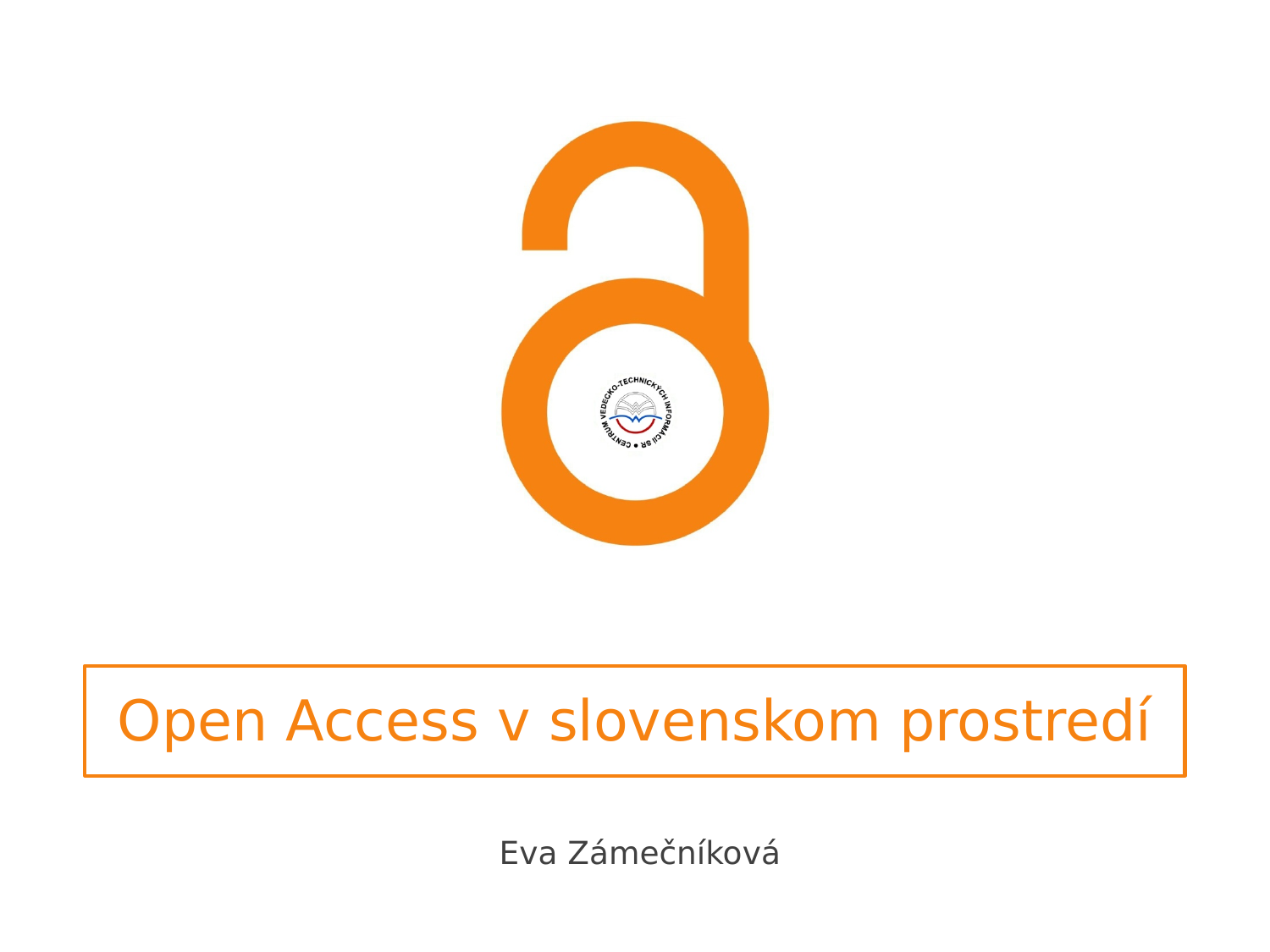

# Open Access v slovenskom prostredí

 Eva Zámečníková